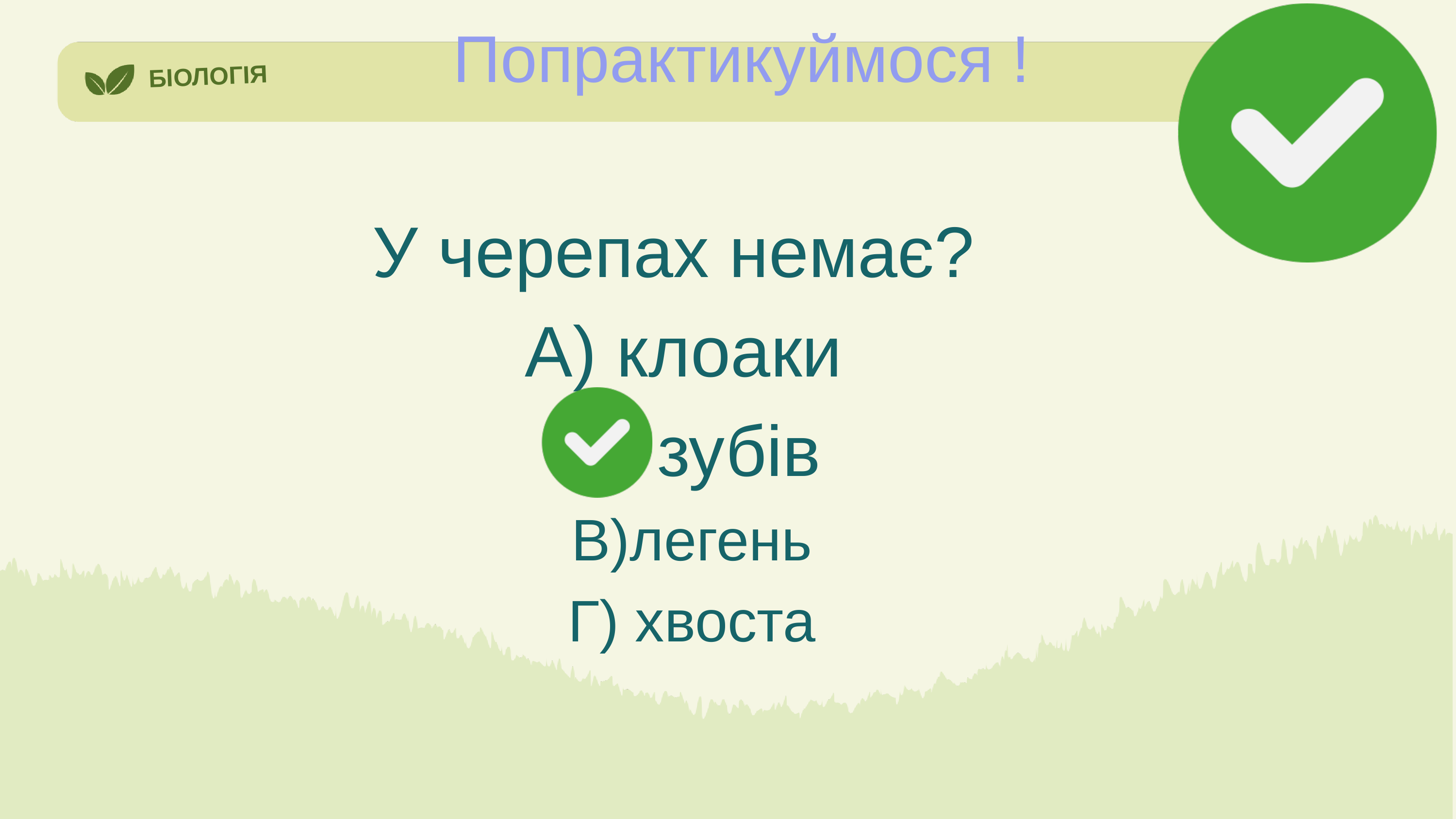

Попрактикуймося !

БІОЛОГІЯ
У черепах немає?
А) клоаки
 Б) зубів
 В)легень
 Г) хвоста